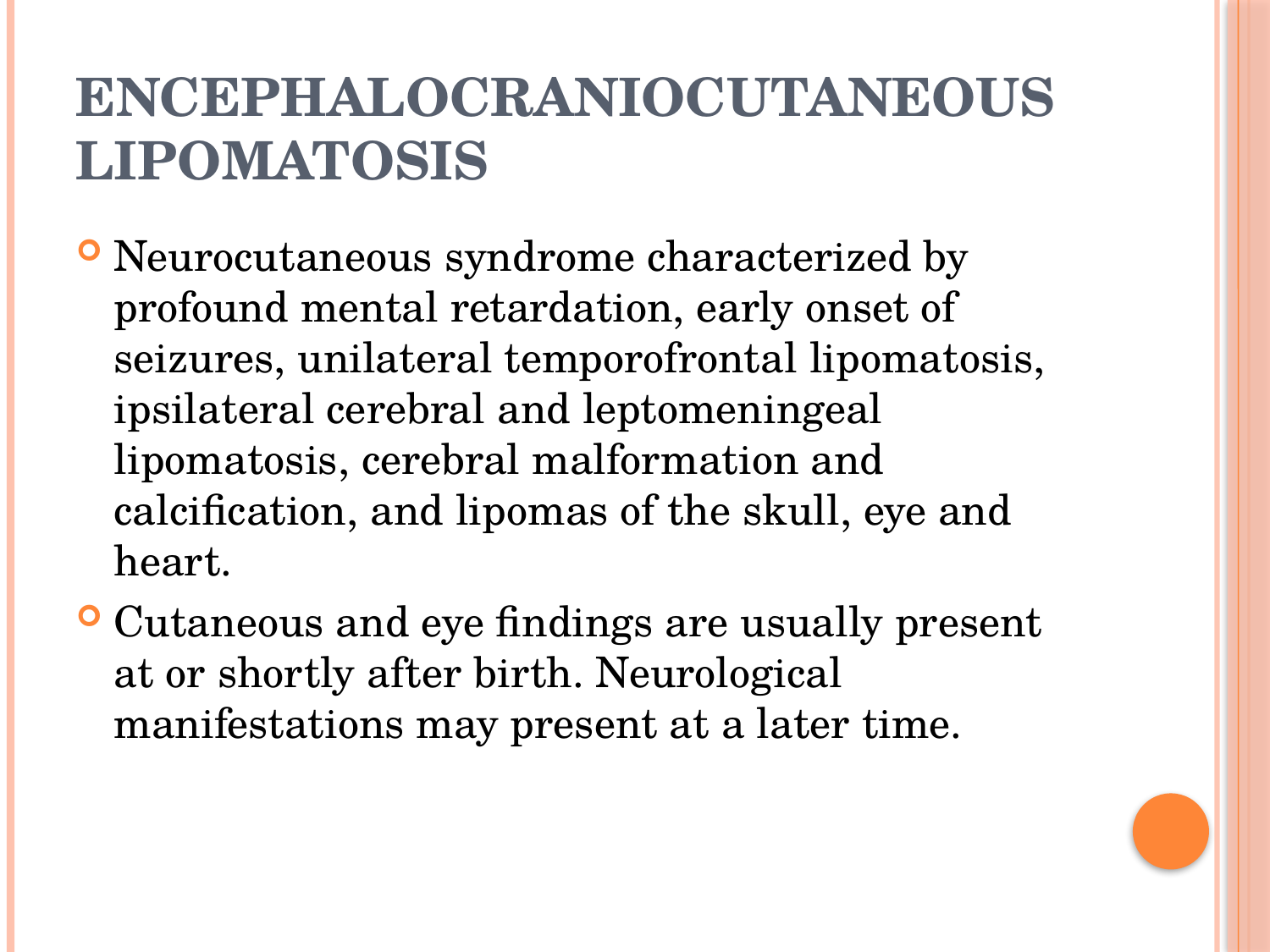

# Encephalocraniocutaneous lipomatosis
Neurocutaneous syndrome characterized by profound mental retardation, early onset of seizures, unilateral temporofrontal lipomatosis, ipsilateral cerebral and leptomeningeal lipomatosis, cerebral malformation and calcification, and lipomas of the skull, eye and heart.
Cutaneous and eye findings are usually present at or shortly after birth. Neurological manifestations may present at a later time.